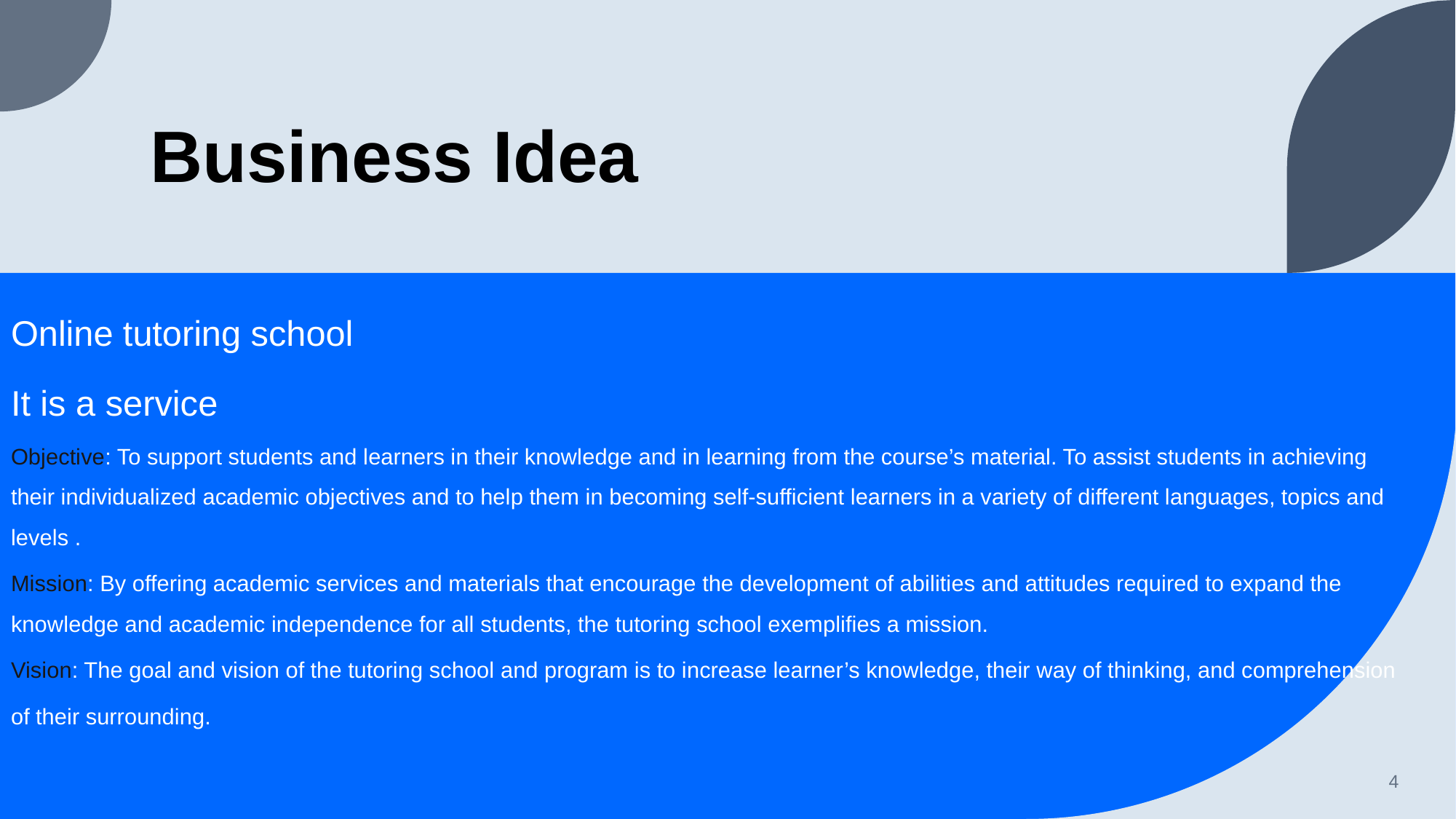

# Business Idea
Online tutoring school
It is a service
Objective: To support students and learners in their knowledge and in learning from the course’s material. To assist students in achieving their individualized academic objectives and to help them in becoming self-sufficient learners in a variety of different languages, topics and levels .
Mission: By offering academic services and materials that encourage the development of abilities and attitudes required to expand the knowledge and academic independence for all students, the tutoring school exemplifies a mission.
Vision: The goal and vision of the tutoring school and program is to increase learner’s knowledge, their way of thinking, and comprehension
of their surrounding.

4